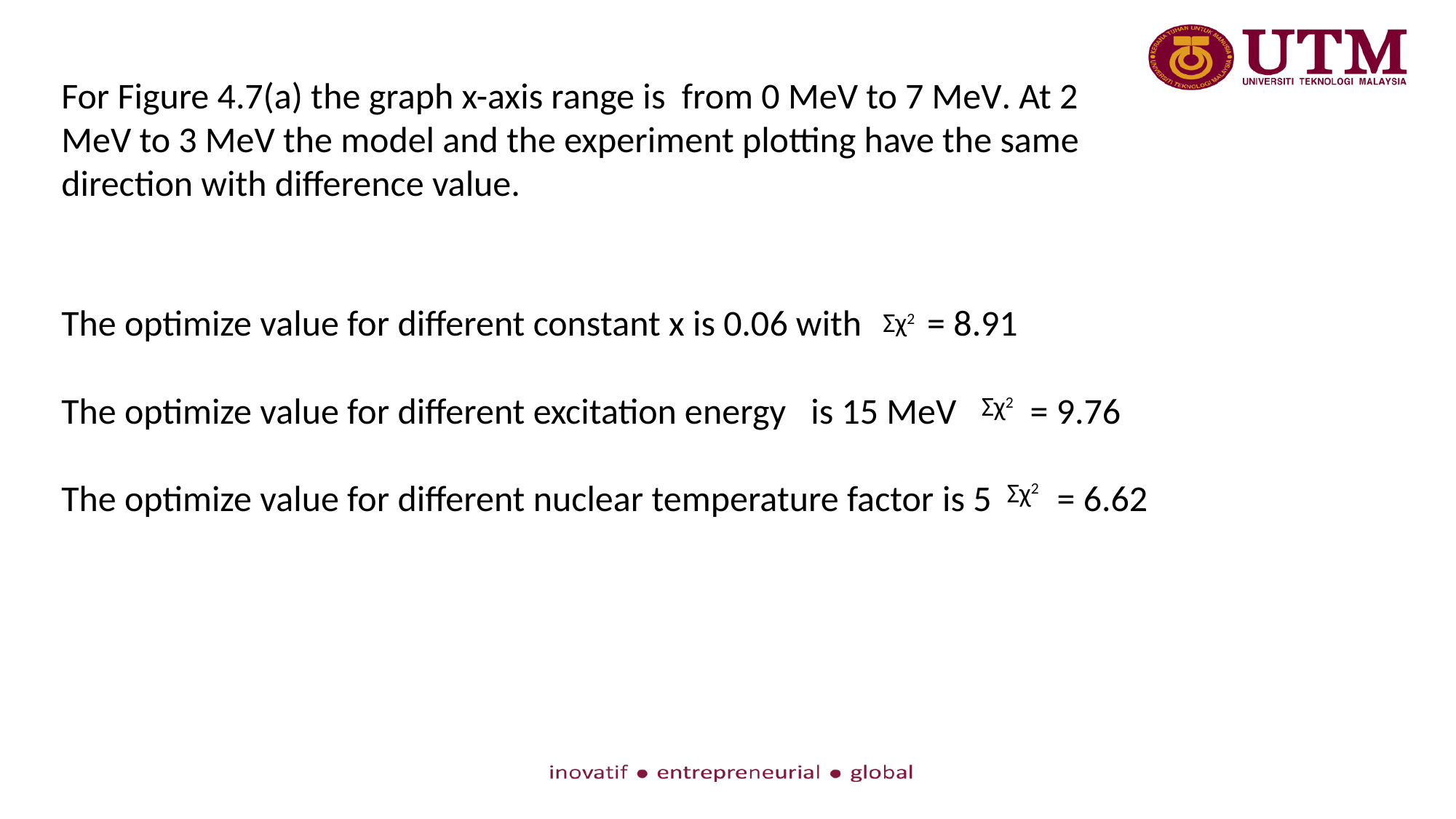

For Figure 4.7(a) the graph x-axis range is  from 0 MeV to 7 MeV. At 2 MeV to 3 MeV the model and the experiment plotting have the same direction with difference value.
The optimize value for different constant x is 0.06 with        = 8.91
The optimize value for different excitation energy   is 15 MeV         = 9.76
The optimize value for different nuclear temperature factor is 5        = 6.62
Σχ2
Σχ2
Σχ2